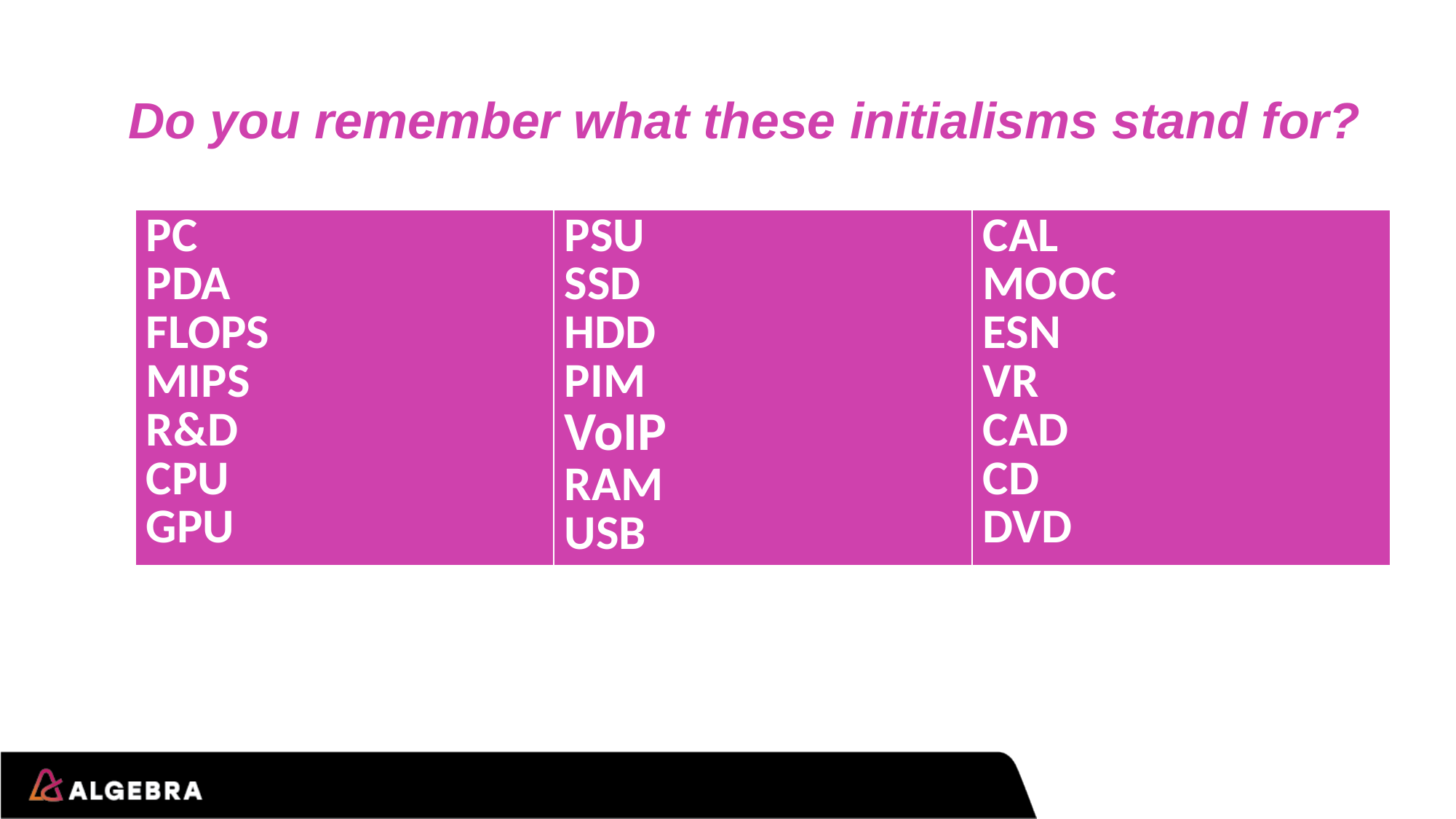

# Do you remember what these initialisms stand for?
| PC PDA FLOPS MIPS R&D CPU GPU | PSU SSD HDD PIM VoIP RAM USB | CAL MOOC ESN VR CAD CD DVD |
| --- | --- | --- |